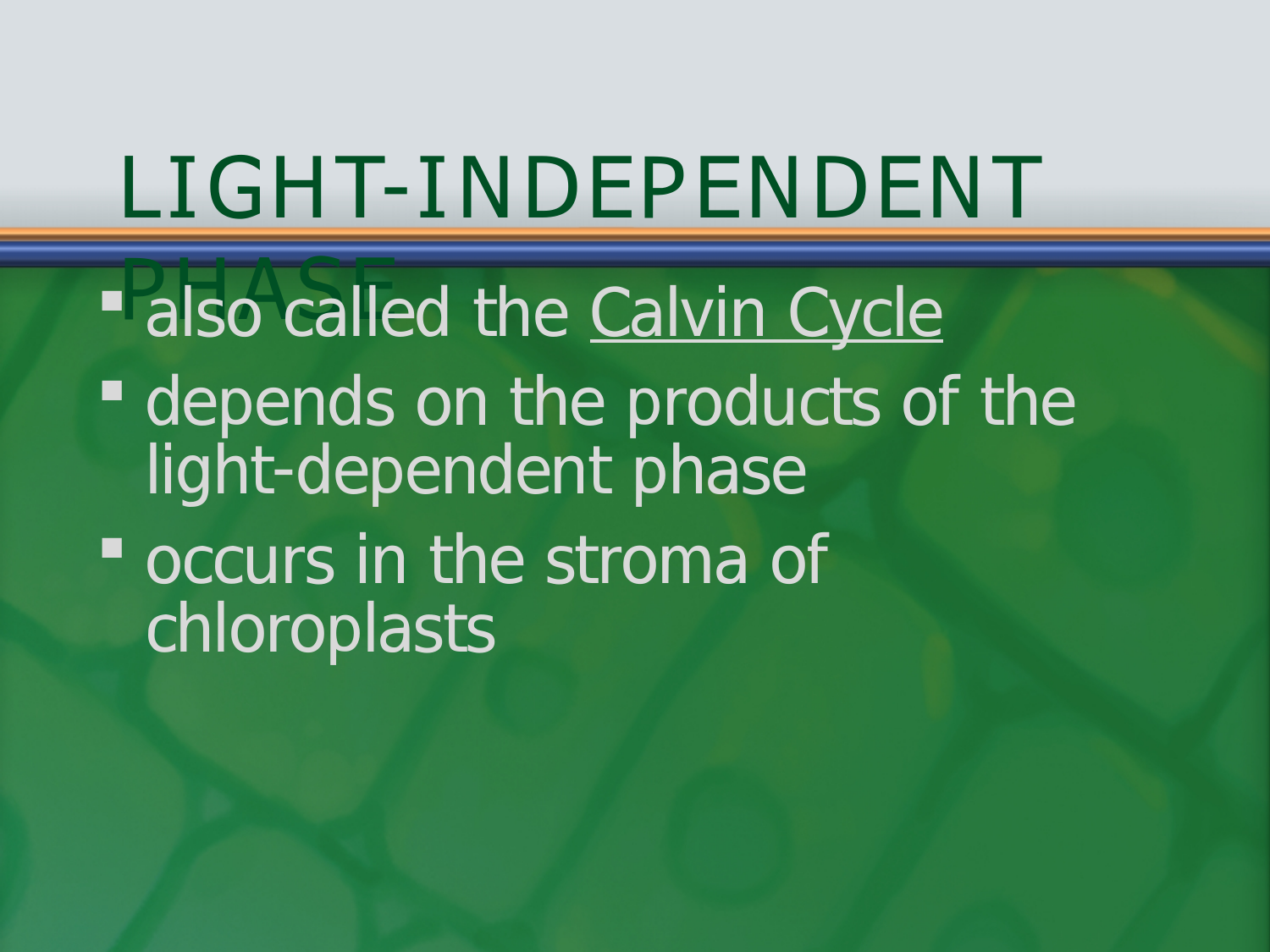

# Light-Independent Phase
also called the Calvin Cycle
depends on the products of the light-dependent phase
occurs in the stroma of chloroplasts